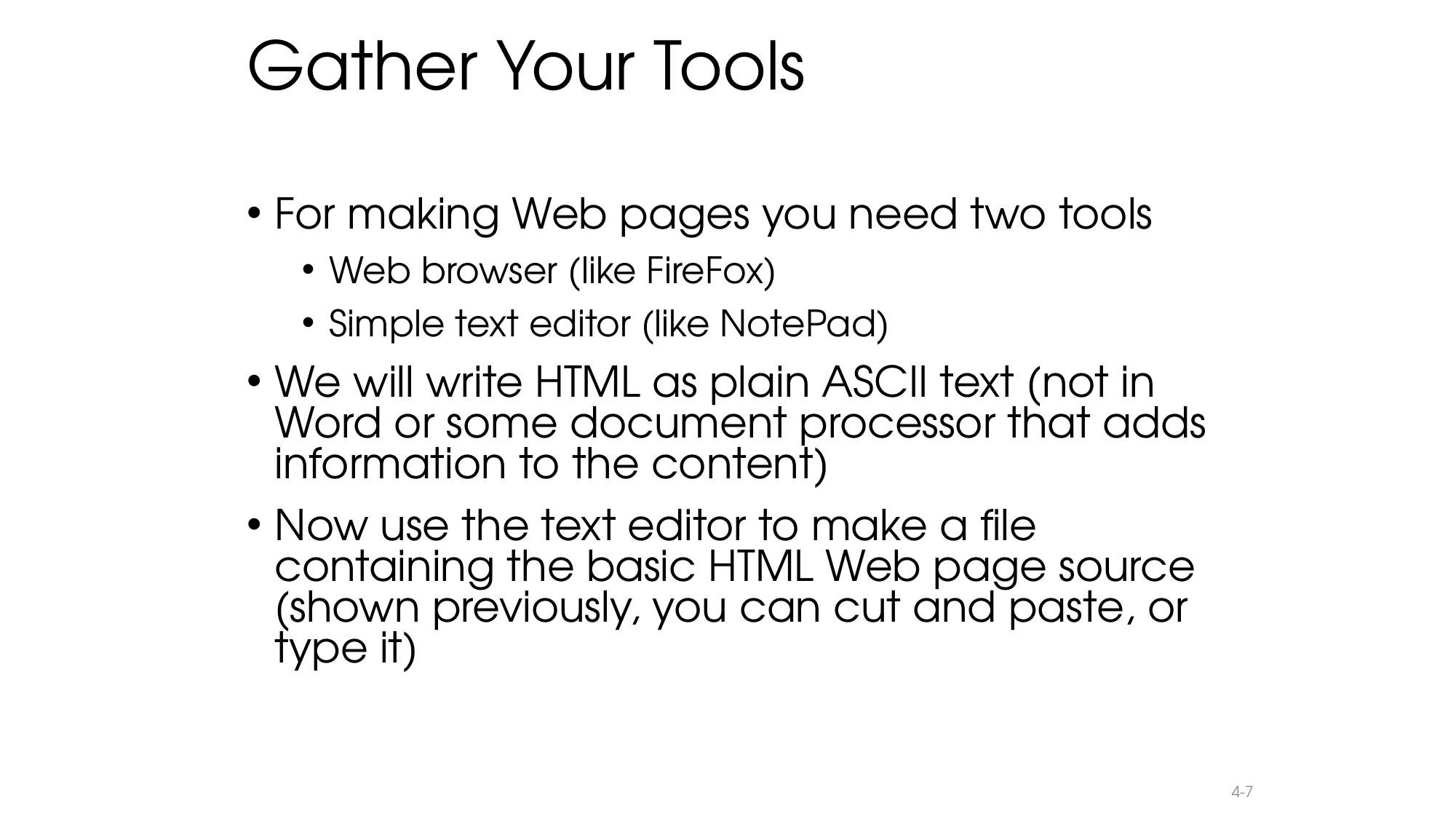

Gather Your Tools
For making Web pages you need two tools
Web browser (like FireFox)
Simple text editor (like NotePad)
We will write HTML as plain ASCII text (not in Word or some document processor that adds information to the content)
Now use the text editor to make a file containing the basic HTML Web page source (shown previously, you can cut and paste, or type it)
4-7